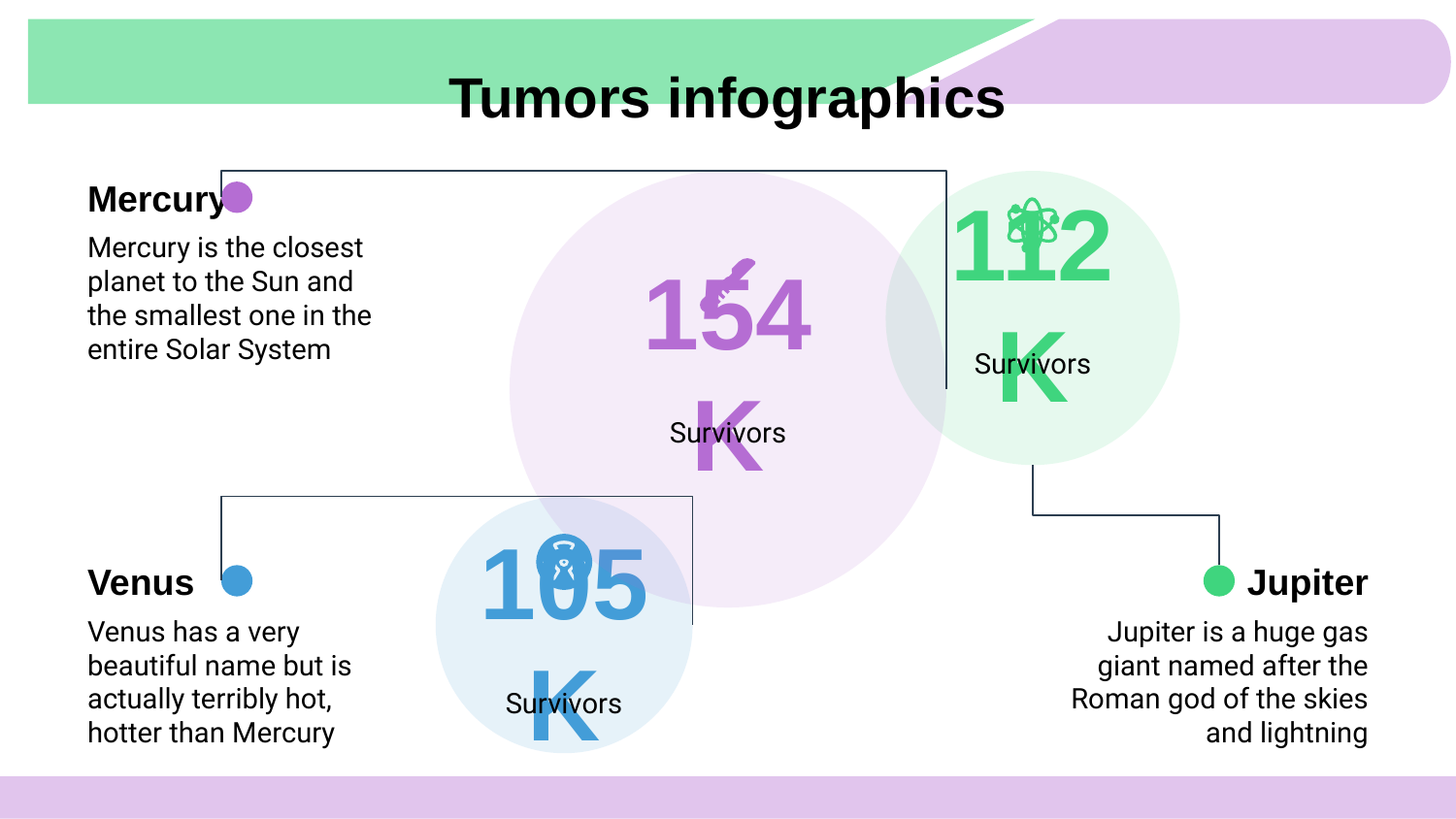

# Tumors infographics
Mercury
Mercury is the closest planet to the Sun and the smallest one in the entire Solar System

112K
Survivors

154K
Survivors

Venus
Venus has a very beautiful name but is actually terribly hot, hotter than Mercury
Jupiter
Jupiter is a huge gas giant named after the Roman god of the skies and lightning

105K
Survivors